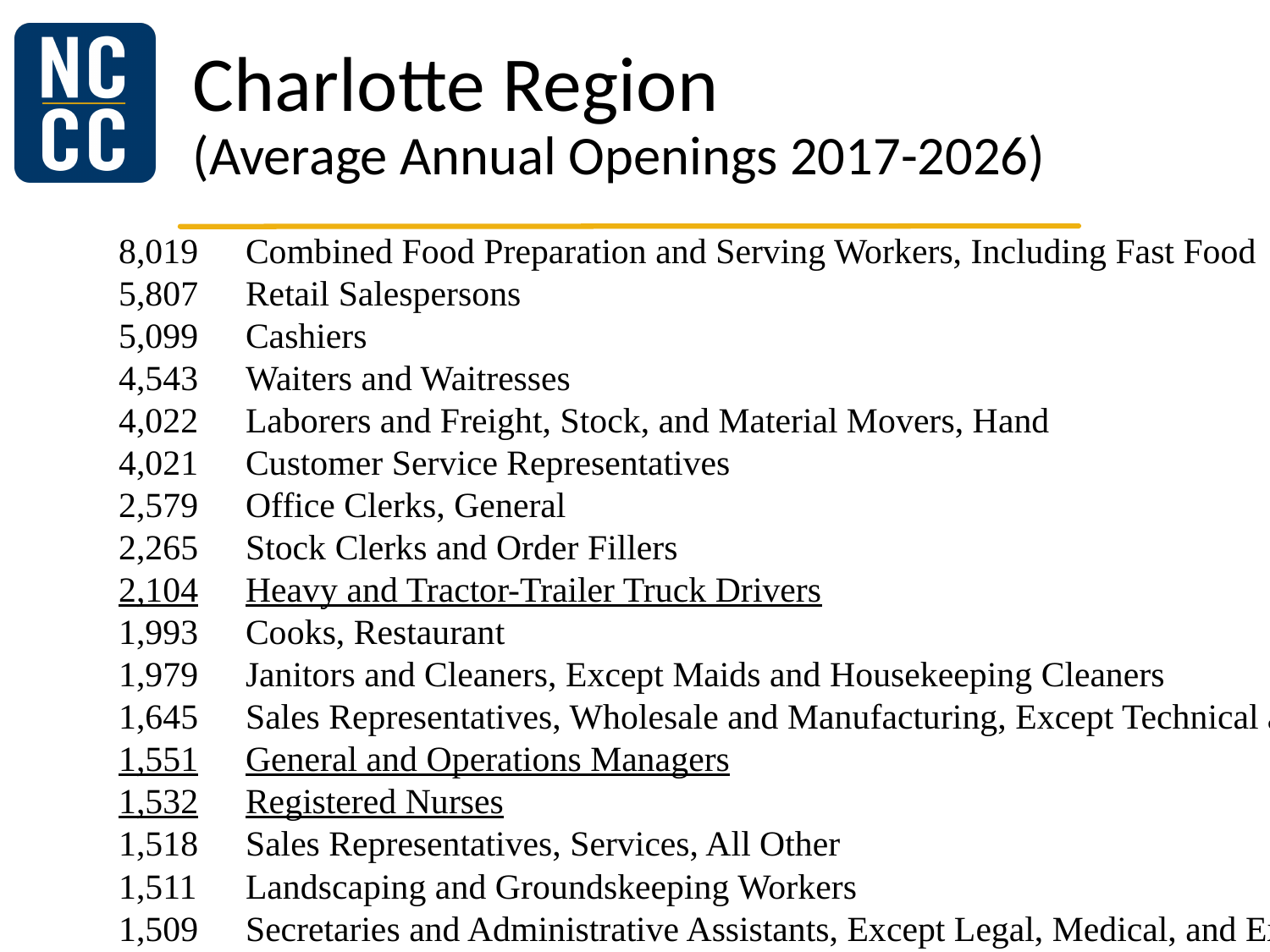

# Charlotte Region (Average Annual Openings 2017-2026)
	8,019	Combined Food Preparation and Serving Workers, Including Fast Food
	5,807	Retail Salespersons
	5,099	Cashiers
	4,543	Waiters and Waitresses
	4,022	Laborers and Freight, Stock, and Material Movers, Hand
	4,021	Customer Service Representatives
	2,579	Office Clerks, General
	2,265	Stock Clerks and Order Fillers
	2,104	Heavy and Tractor-Trailer Truck Drivers
	1,993	Cooks, Restaurant
	1,979	Janitors and Cleaners, Except Maids and Housekeeping Cleaners
	1,645	Sales Representatives, Wholesale and Manufacturing, Except Technical and Scientific Products
	1,551	General and Operations Managers
	1,532	Registered Nurses
	1,518	Sales Representatives, Services, All Other
	1,511	Landscaping and Groundskeeping Workers
	1,509	Secretaries and Administrative Assistants, Except Legal, Medical, and Executive
	1,497	First-Line Supervisors of Retail Sales Workers
	1,486	Nursing Assistants
	1,396	Childcare Workers
	1,390	First-Line Supervisors of Food Preparation and Serving Workers
	1,347	Personal Care Aides
	1,312	Accountants and Auditors
	1,307	Packers and Packagers, Hand
	1,296	Bookkeeping, Accounting, and Auditing Clerks
	1,188	First-Line Supervisors of Office and Administrative Support Workers
	1,156	Security Guards
	1,146	Maids and Housekeeping Cleaners
	1,116	Maintenance and Repair Workers, General
	1,087	Construction Laborers
	1,078	First-Line Supervisors of Construction Trades and Extraction Workers
	1,060	Amusement and Recreation Attendants
	1,060	Home Health Aides
	1,051	Receptionists and Information Clerks
	1,007	Assemblers and Fabricators, All Other, Including Team Assemblers
	974	Business Operations Specialists, All Other
	930	Software Developers, Applications
	899	Hosts and Hostesses, Restaurant, Lounge, and Coffee Shop
	889	Management Analysts
	874	Food Preparation Workers
	868	Industrial Truck and Tractor Operators
	866	Managers, All Other
	852	Light Truck or Delivery Services Drivers
	838	Automotive Service Technicians and Mechanics
	814	Computer Systems Analysts
	800	Market Research Analysts and Marketing Specialists
	795	Helpers--Production Workers
	780	Financial Managers
	711	Fitness Trainers and Aerobics Instructors
	665	Electricians